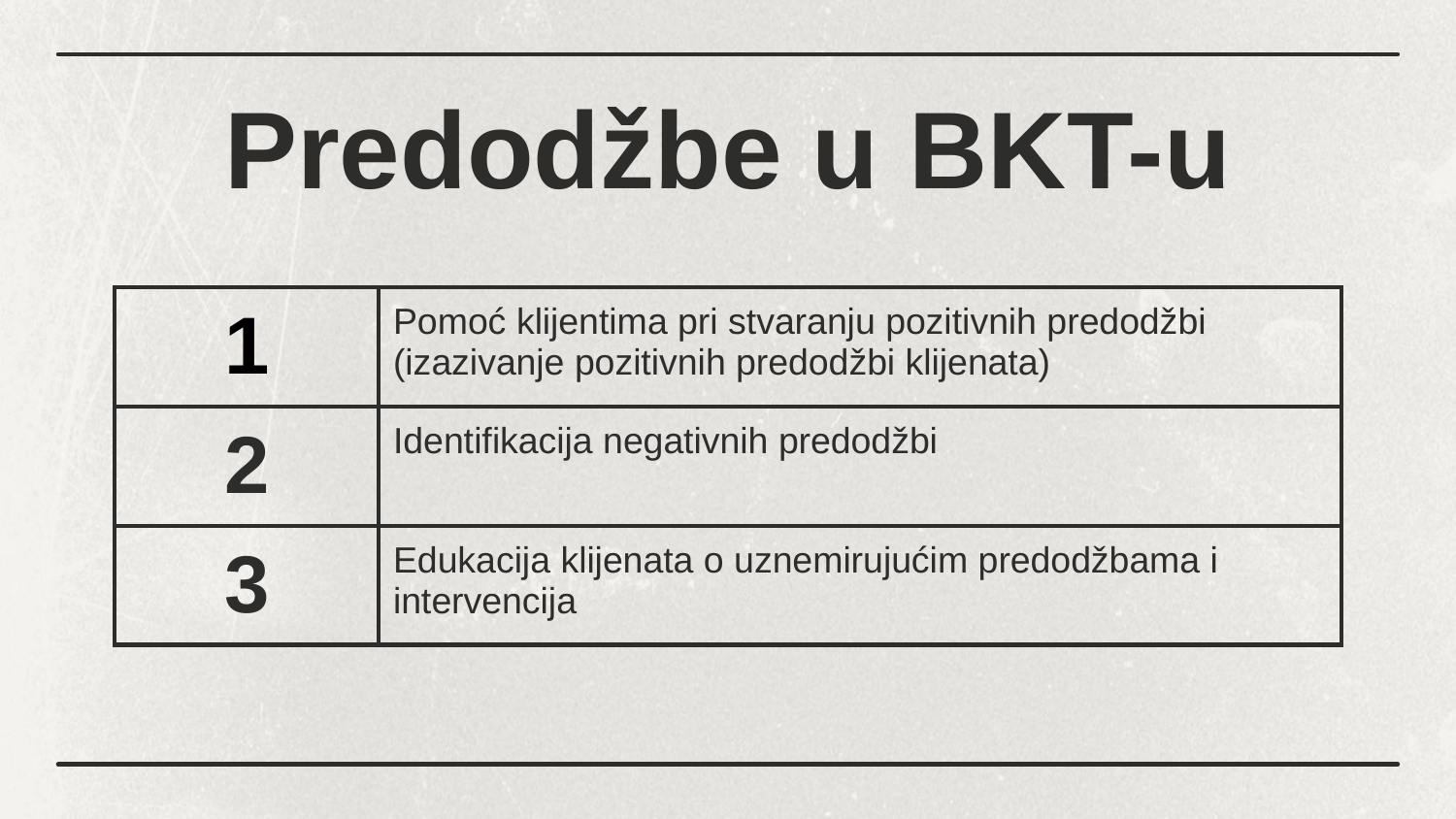

# Predodžbe u BKT-u
| 1 | Pomoć klijentima pri stvaranju pozitivnih predodžbi (izazivanje pozitivnih predodžbi klijenata) |
| --- | --- |
| 2 | Identifikacija negativnih predodžbi |
| 3 | Edukacija klijenata o uznemirujućim predodžbama i intervencija |